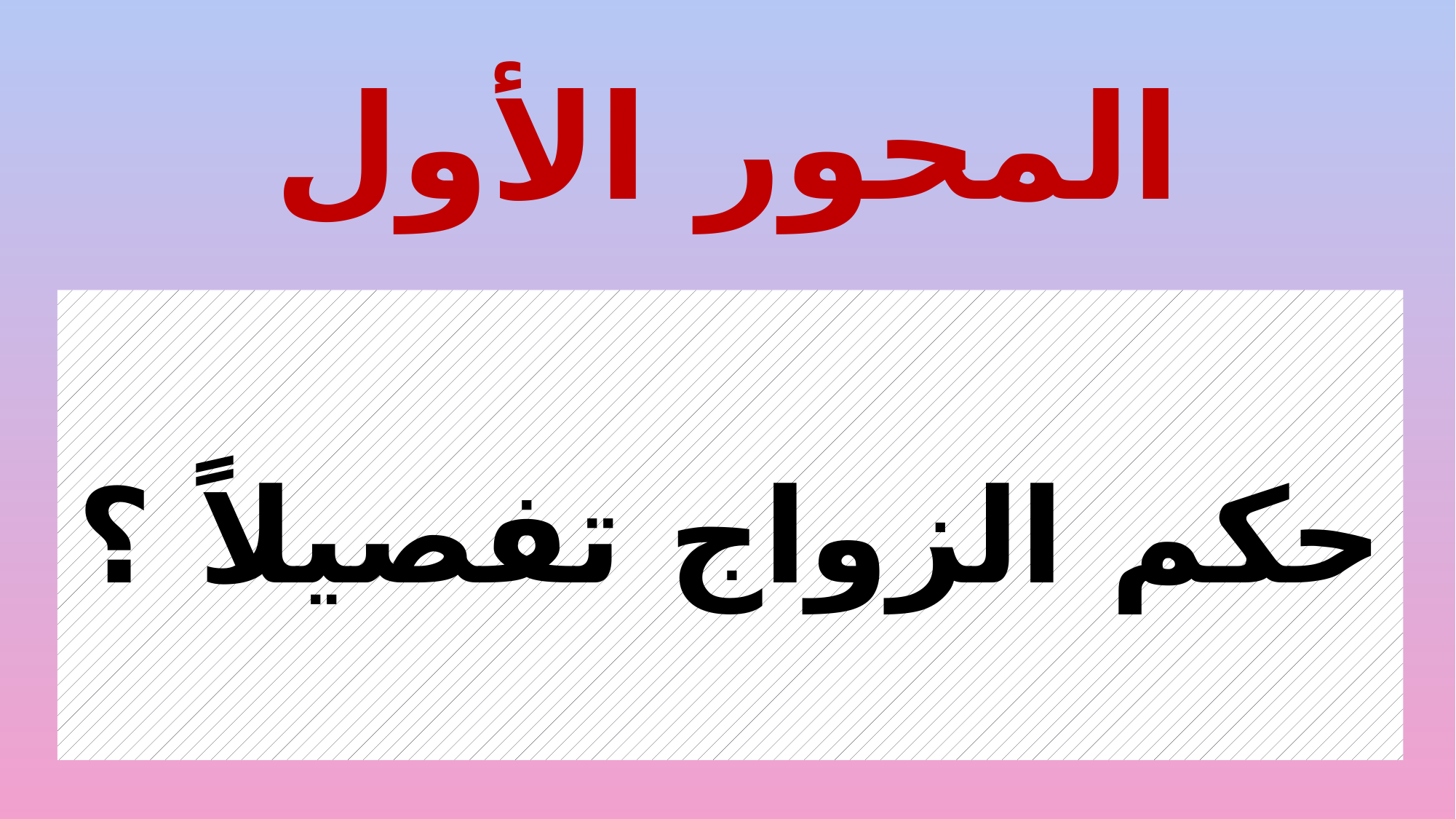

# المحور الأول

حكم الزواج تفصيلاً ؟